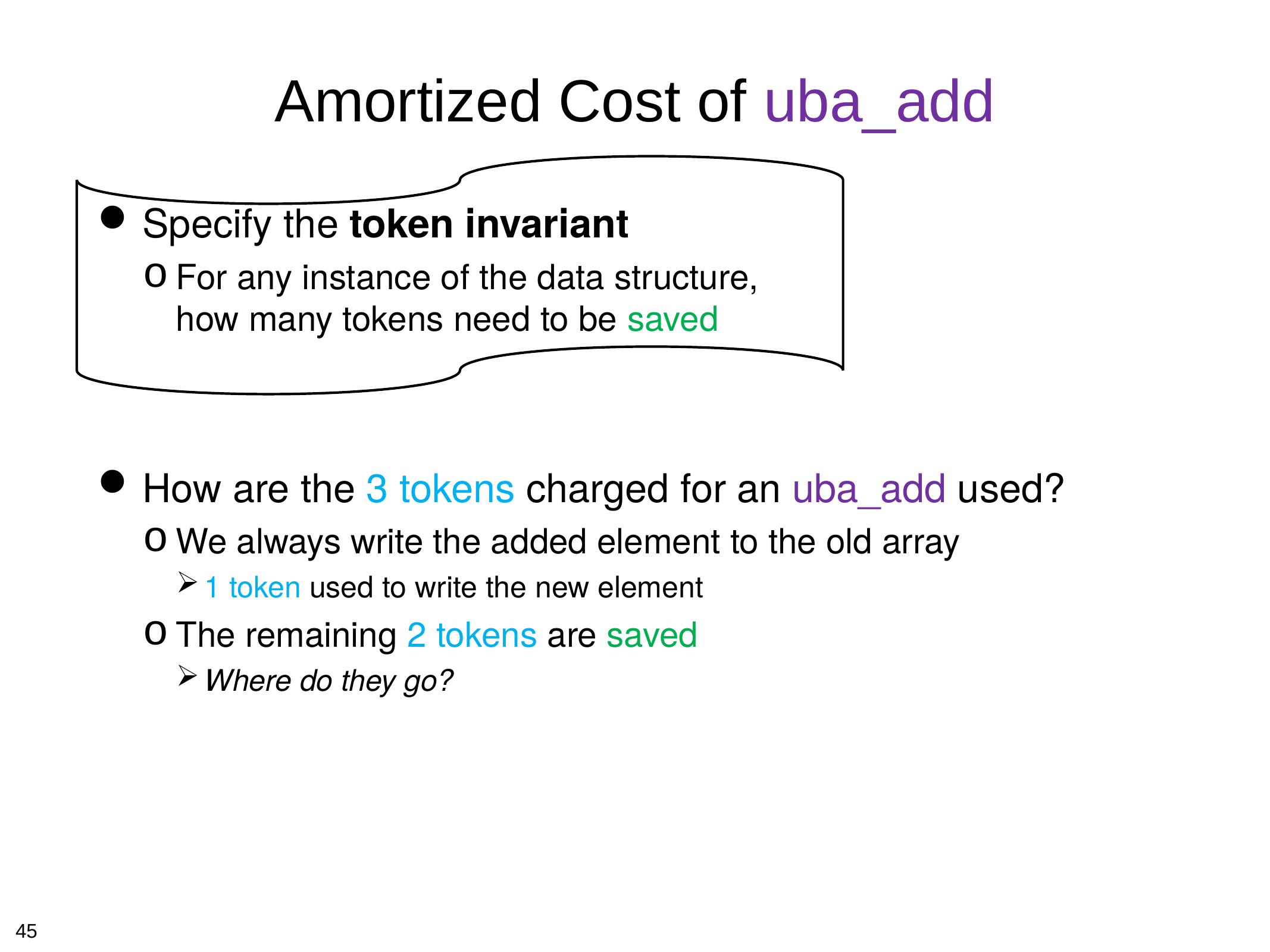

# Amortized Cost of uba_add

Specify the token invariant
For any instance of the data structure,
how many tokens need to be saved

How are the 3 tokens charged for an uba_add used?
We always write the added element to the old array
1 token used to write the new element
The remaining 2 tokens are saved
Where do they go?

45